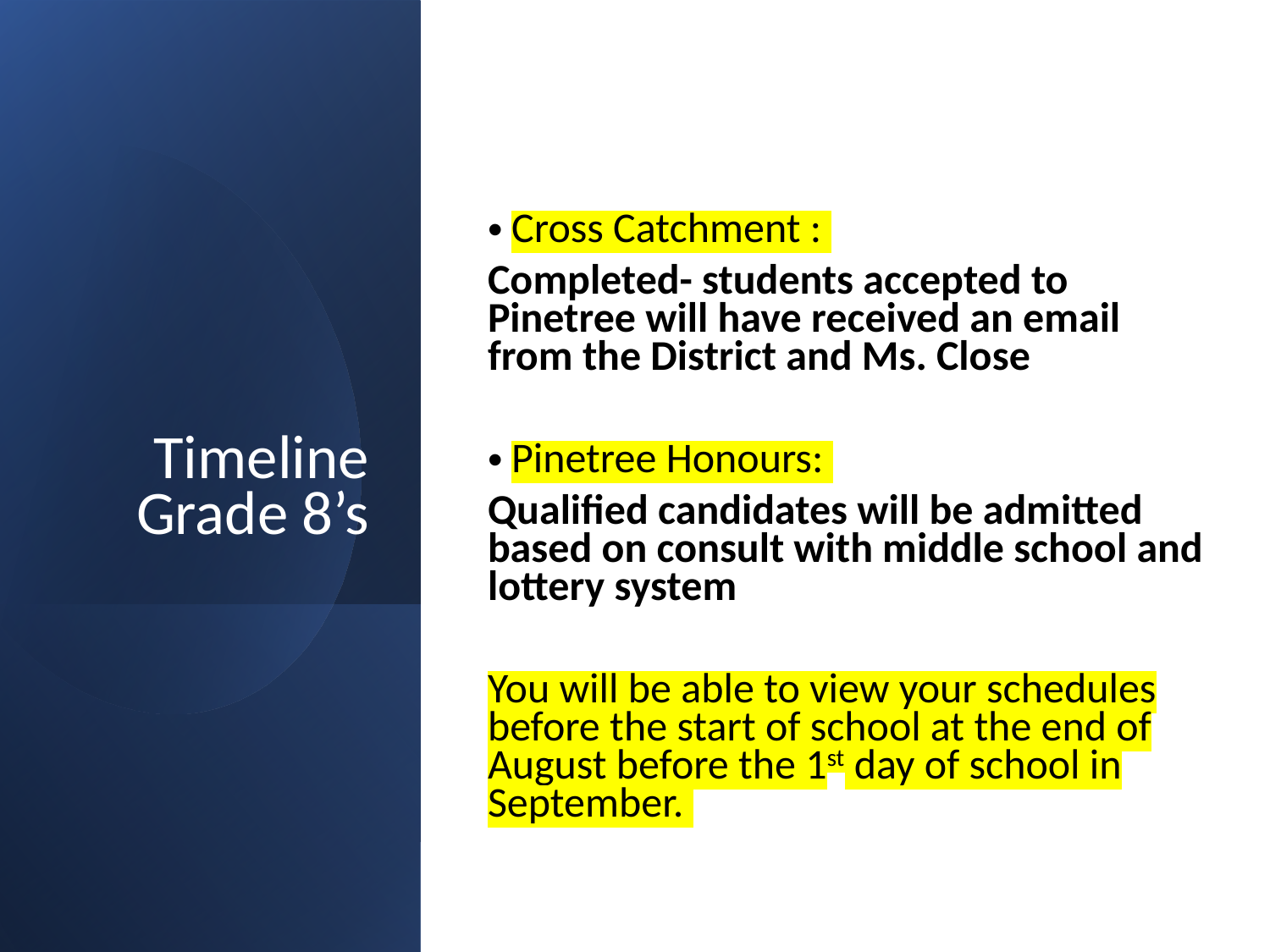

Cross Catchment :
Completed- students accepted to Pinetree will have received an email from the District and Ms. Close

Pinetree Honours:
Qualified candidates will be admitted based on consult with middle school and lottery system

You will be able to view your schedules before the start of school at the end of August before the 1st day of school in September.
# Timeline Grade 8’s